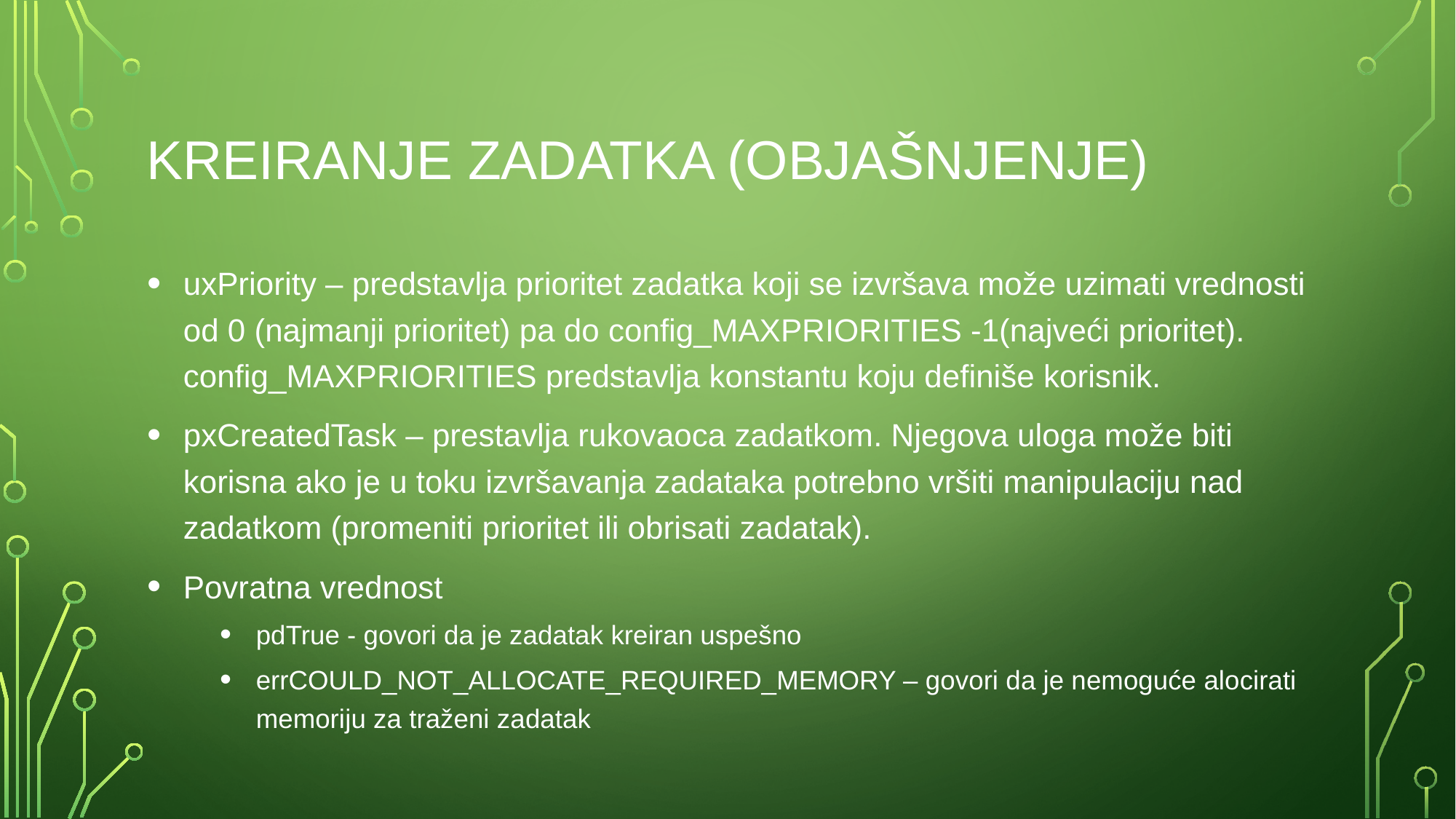

Kreiranje zadatka (Objašnjenje)
uxPriority – predstavlja prioritet zadatka koji se izvršava može uzimati vrednosti od 0 (najmanji prioritet) pa do config_MAXPRIORITIES -1(najveći prioritet). config_MAXPRIORITIES predstavlja konstantu koju definiše korisnik.
pxCreatedTask – prestavlja rukovaoca zadatkom. Njegova uloga može biti korisna ako je u toku izvršavanja zadataka potrebno vršiti manipulaciju nad zadatkom (promeniti prioritet ili obrisati zadatak).
Povratna vrednost
pdTrue - govori da je zadatak kreiran uspešno
errCOULD_NOT_ALLOCATE_REQUIRED_MEMORY – govori da je nemoguće alocirati memoriju za traženi zadatak